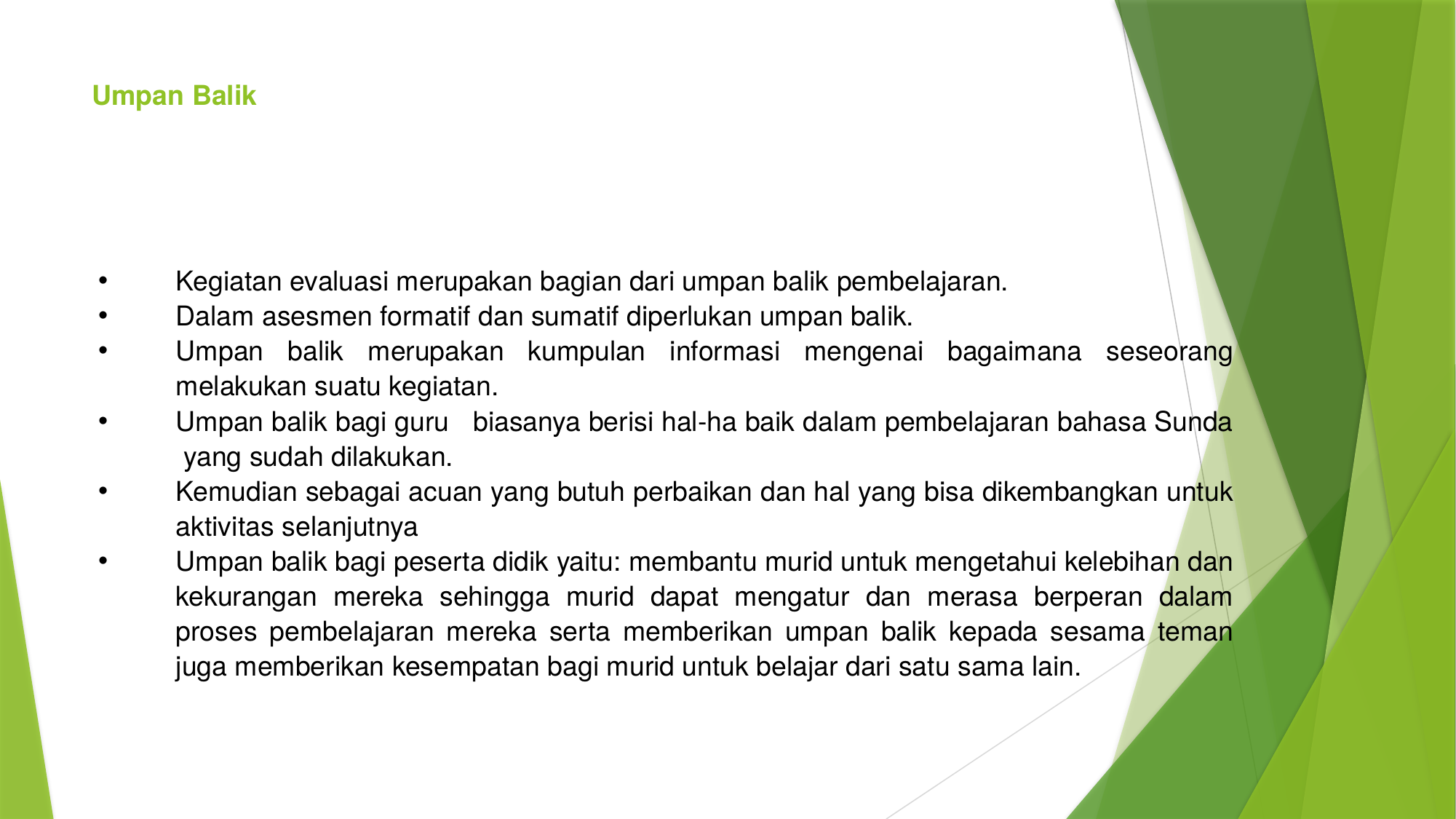

# Umpan Balik
Kegiatan evaluasi merupakan bagian dari umpan balik pembelajaran.
Dalam asesmen formatif dan sumatif diperlukan umpan balik.
Umpan balik merupakan kumpulan informasi mengenai bagaimana seseorang melakukan suatu kegiatan.
Umpan balik bagi guru   biasanya berisi hal-ha baik dalam pembelajaran bahasa Sunda  yang sudah dilakukan.
Kemudian sebagai acuan yang butuh perbaikan dan hal yang bisa dikembangkan untuk aktivitas selanjutnya
Umpan balik bagi peserta didik yaitu: membantu murid untuk mengetahui kelebihan dan kekurangan mereka sehingga murid dapat mengatur dan merasa berperan dalam proses pembelajaran mereka serta memberikan umpan balik kepada sesama teman juga memberikan kesempatan bagi murid untuk belajar dari satu sama lain.